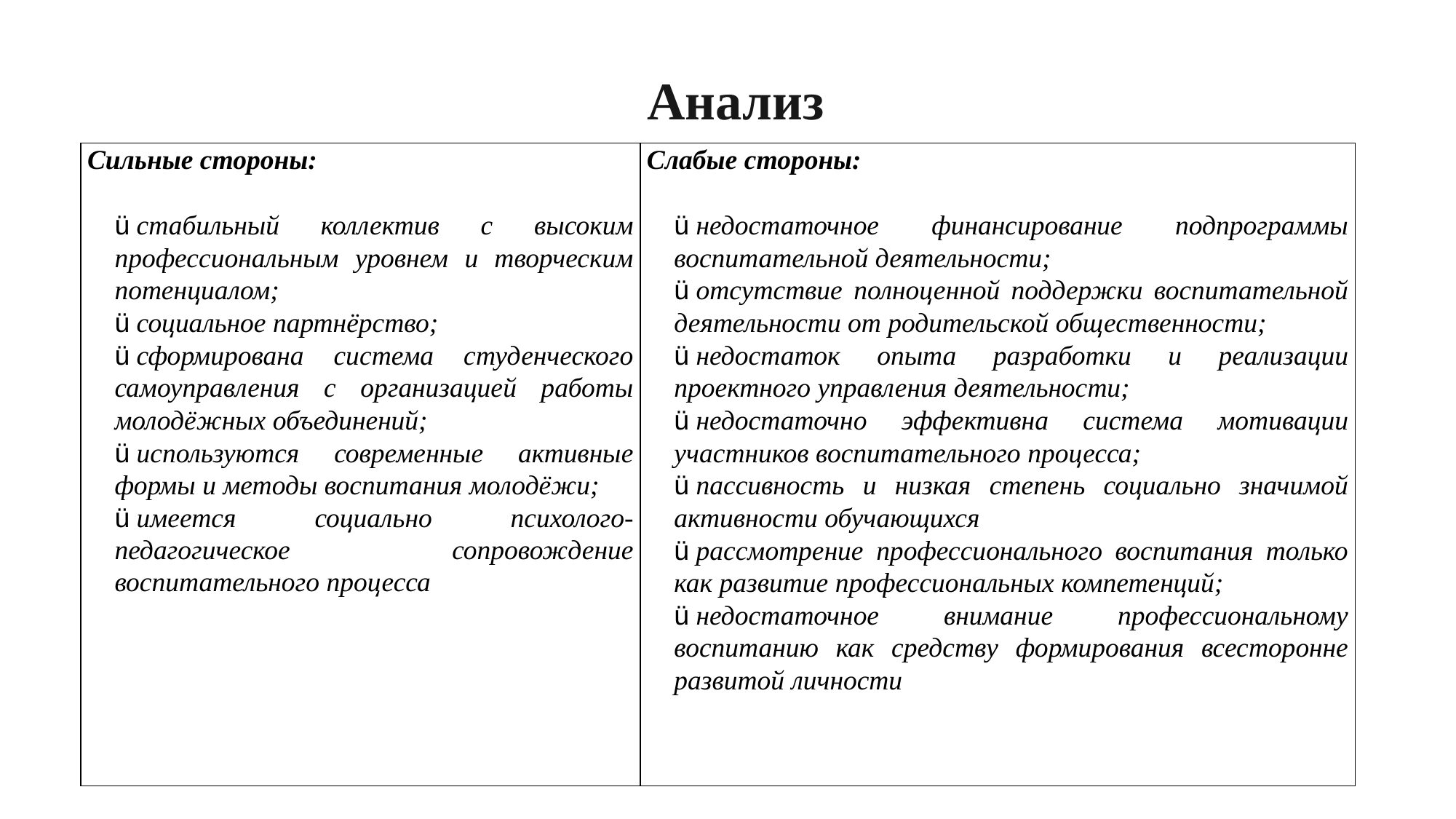

# Анализ
| Сильные стороны: ü стабильный коллектив с высоким профессиональным уровнем и творческим потенциалом; ü социальное партнёрство; ü сформирована система студенческого самоуправления с организацией работы молодёжных объединений; ü используются современные активные формы и методы воспитания молодёжи; ü имеется социально психолого-педагогическое сопровождение воспитательного процесса | Слабые стороны: ü недостаточное финансирование подпрограммы воспитательной деятельности; ü отсутствие полноценной поддержки воспитательной деятельности от родительской общественности; ü недостаток опыта разработки и реализации проектного управления деятельности; ü недостаточно эффективна система мотивации участников воспитательного процесса; ü пассивность и низкая степень социально значимой активности обучающихся ü рассмотрение профессионального воспитания только как развитие профессиональных компетенций; ü недостаточное внимание профессиональному воспитанию как средству формирования всесторонне развитой личности |
| --- | --- |